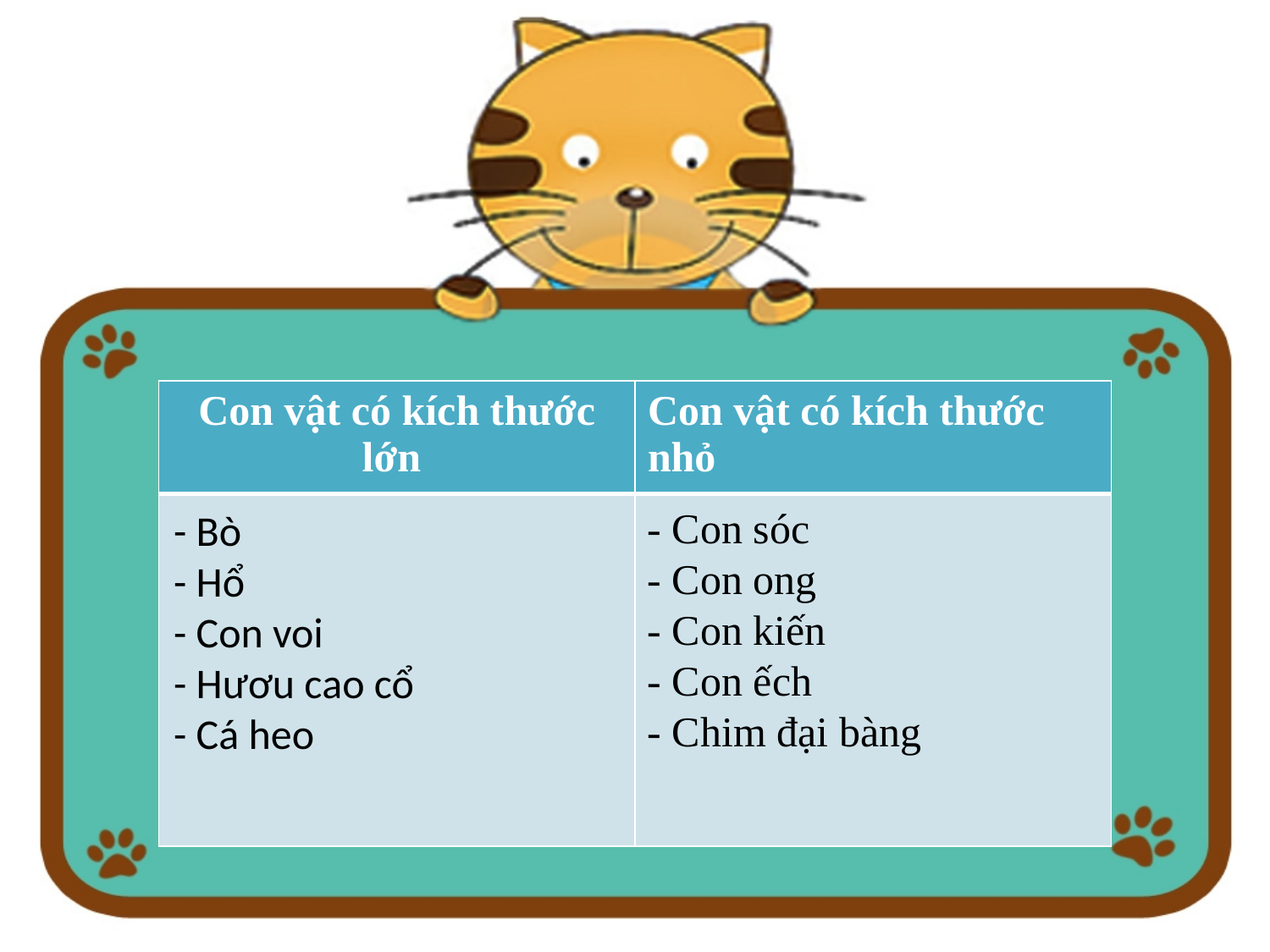

| Con vật có kích thước lớn | Con vật có kích thước nhỏ |
| --- | --- |
|  |  |
- Con sóc
- Con ong
- Con kiến
- Con ếch
- Chim đại bàng

- Bò
- Hổ
- Con voi
- Hươu cao cổ
- Cá heo